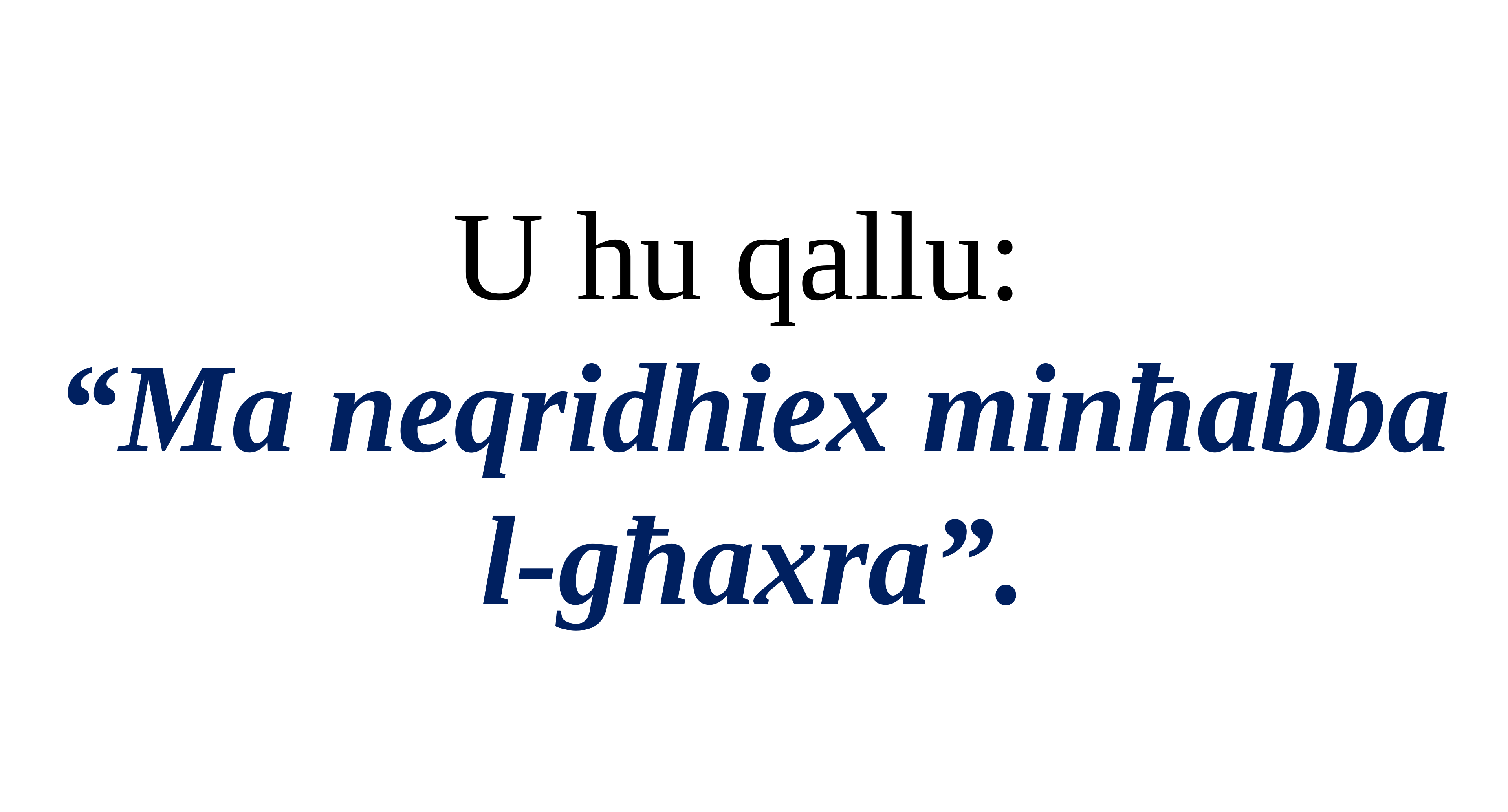

U hu qallu:
“Ma neqridhiex minħabba l-għaxra”.